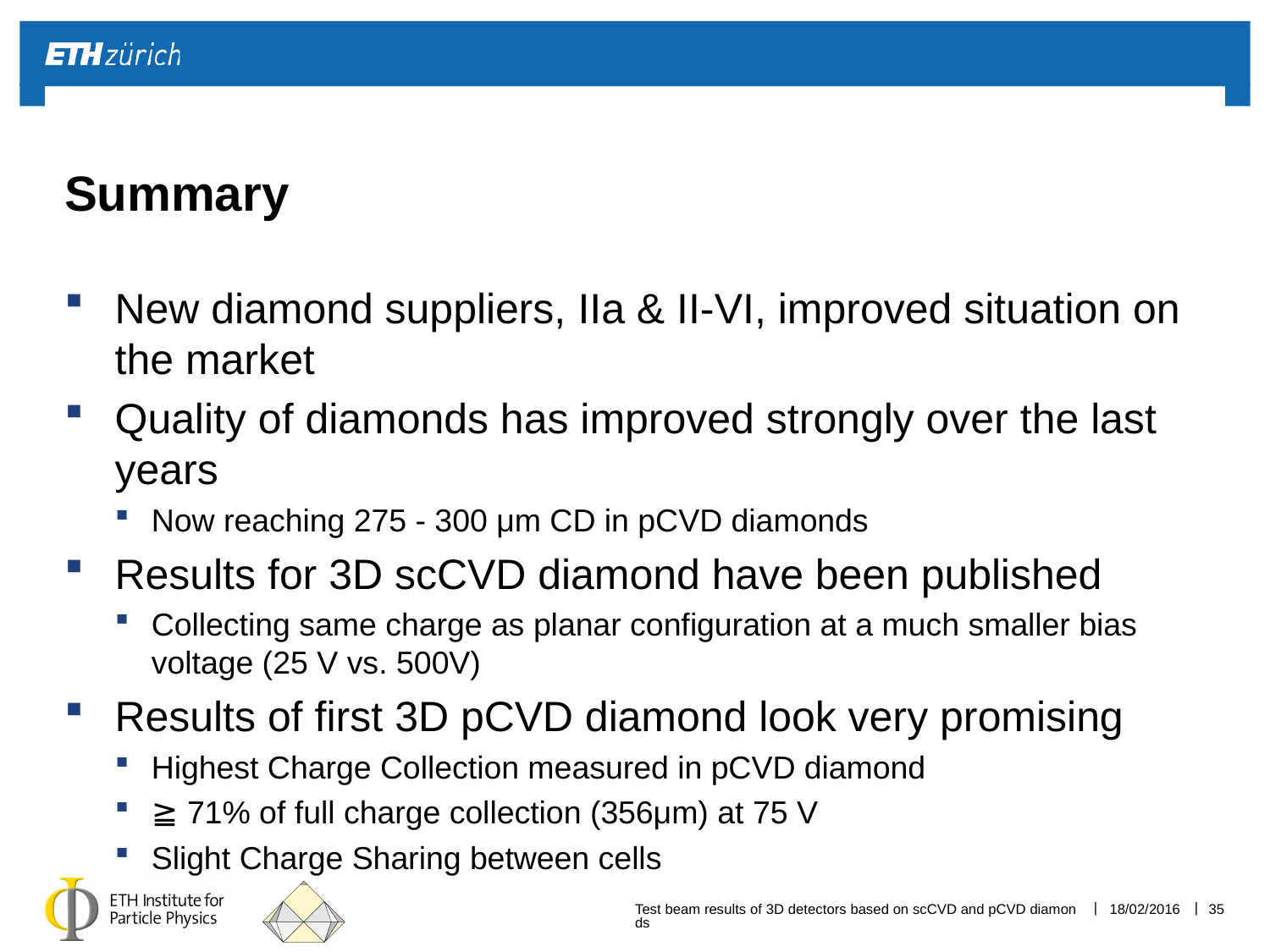

# Summary
New diamond suppliers, IIa & II-VI, improved situation on the market
Quality of diamonds has improved strongly over the last years
Now reaching 275 - 300 μm CD in pCVD diamonds
Results for 3D scCVD diamond have been published
Collecting same charge as planar configuration at a much smaller bias voltage (25 V vs. 500V)
Results of first 3D pCVD diamond look very promising
Highest Charge Collection measured in pCVD diamond
≧ 71% of full charge collection (356μm) at 75 V
Slight Charge Sharing between cells
Test beam results of 3D detectors based on scCVD and pCVD diamonds
18/02/2016
35